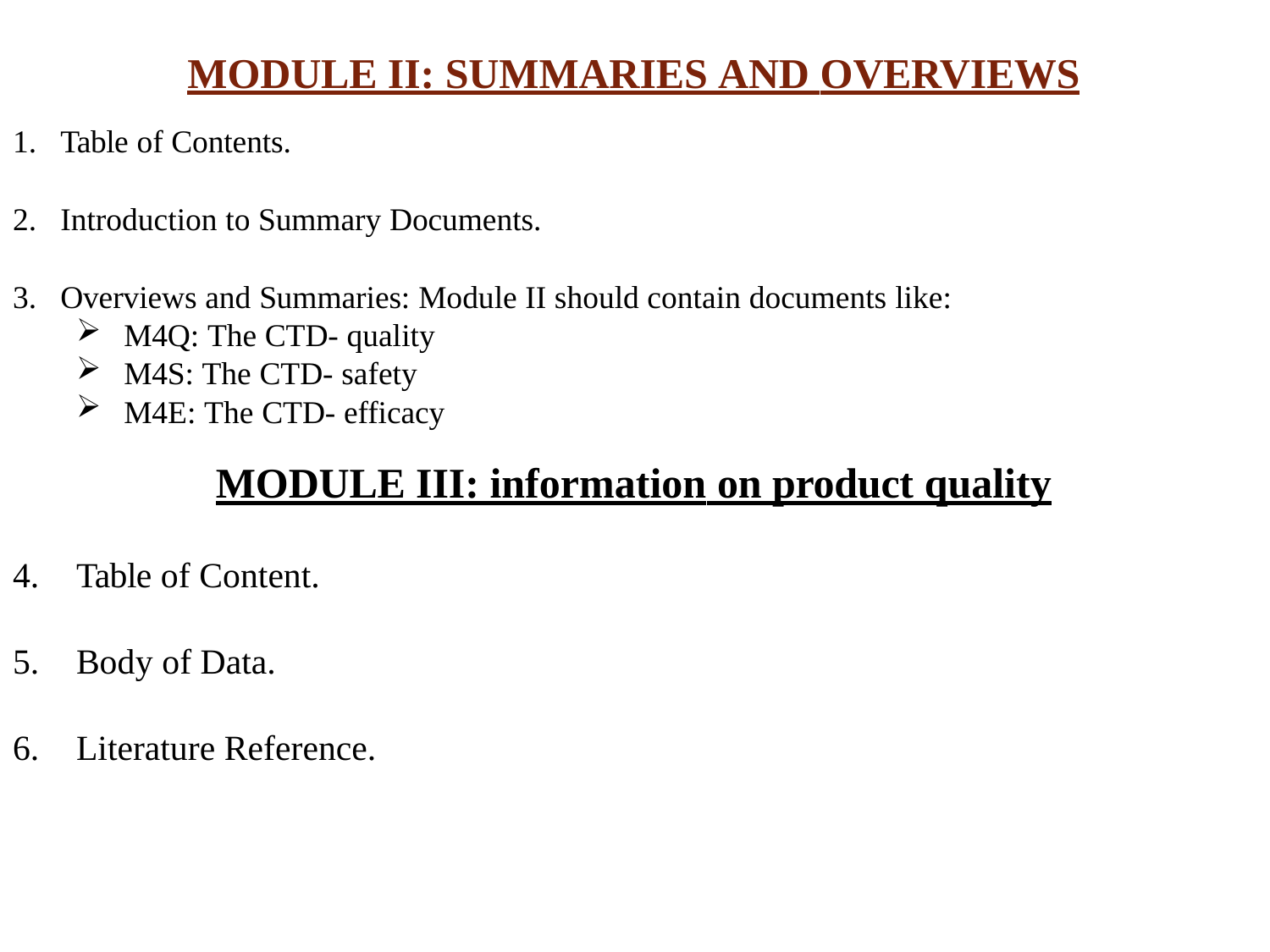

# MODULE II: SUMMARIES AND OVERVIEWS
Table of Contents.

Introduction to Summary Documents.

Overviews and Summaries: Module II should contain documents like:
M4Q: The CTD- quality
M4S: The CTD- safety
M4E: The CTD- efficacy
MODULE III: information on product quality

Table of Content.

Body of Data.

Literature Reference.